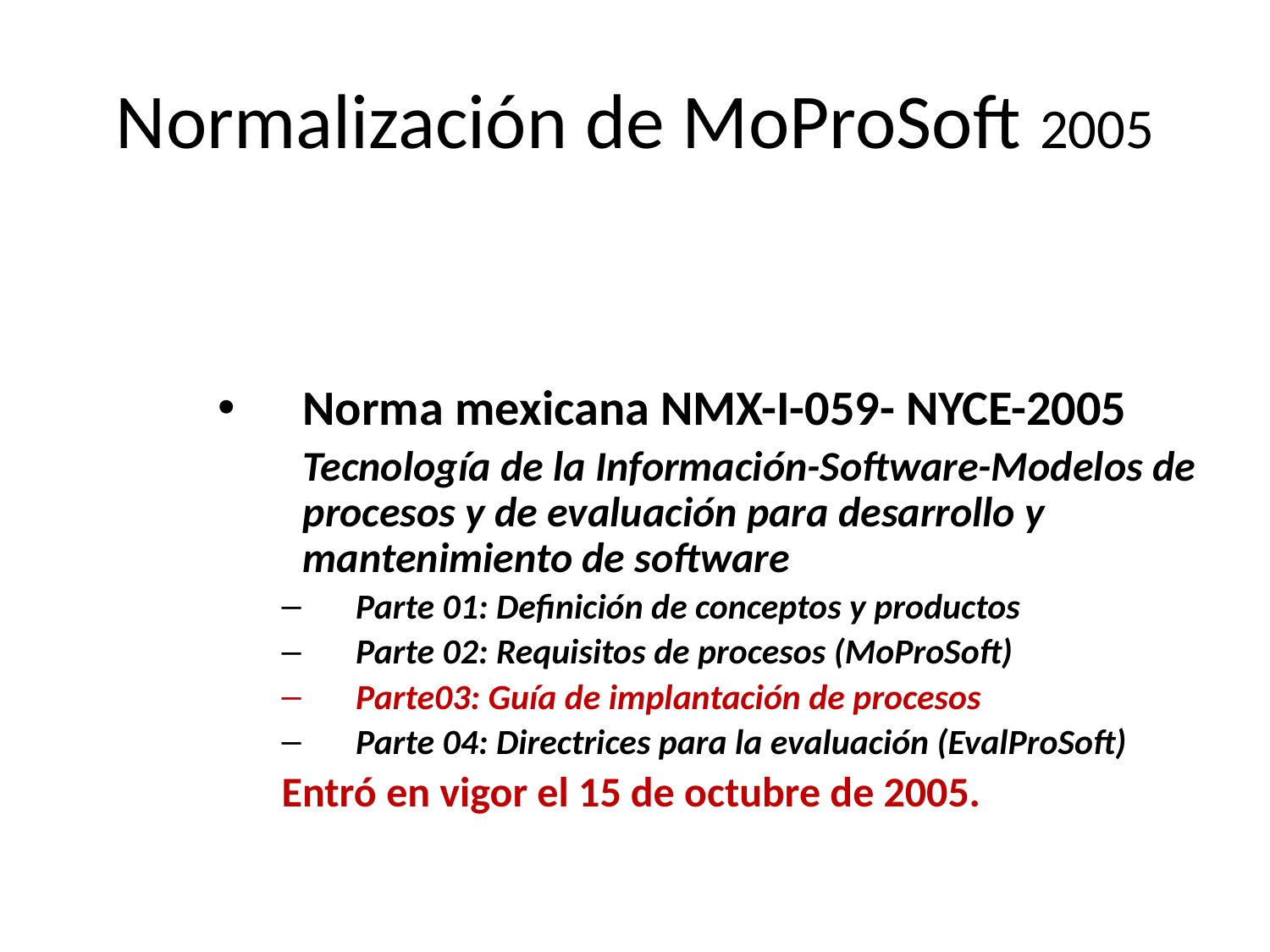

# Normalización de MoProSoft 2005

Norma mexicana NMX-I-059- NYCE-2005
	Tecnología de la Información-Software-Modelos de procesos y de evaluación para desarrollo y mantenimiento de software
Parte 01: Definición de conceptos y productos
Parte 02: Requisitos de procesos (MoProSoft)
Parte03: Guía de implantación de procesos
Parte 04: Directrices para la evaluación (EvalProSoft)
Entró en vigor el 15 de octubre de 2005.